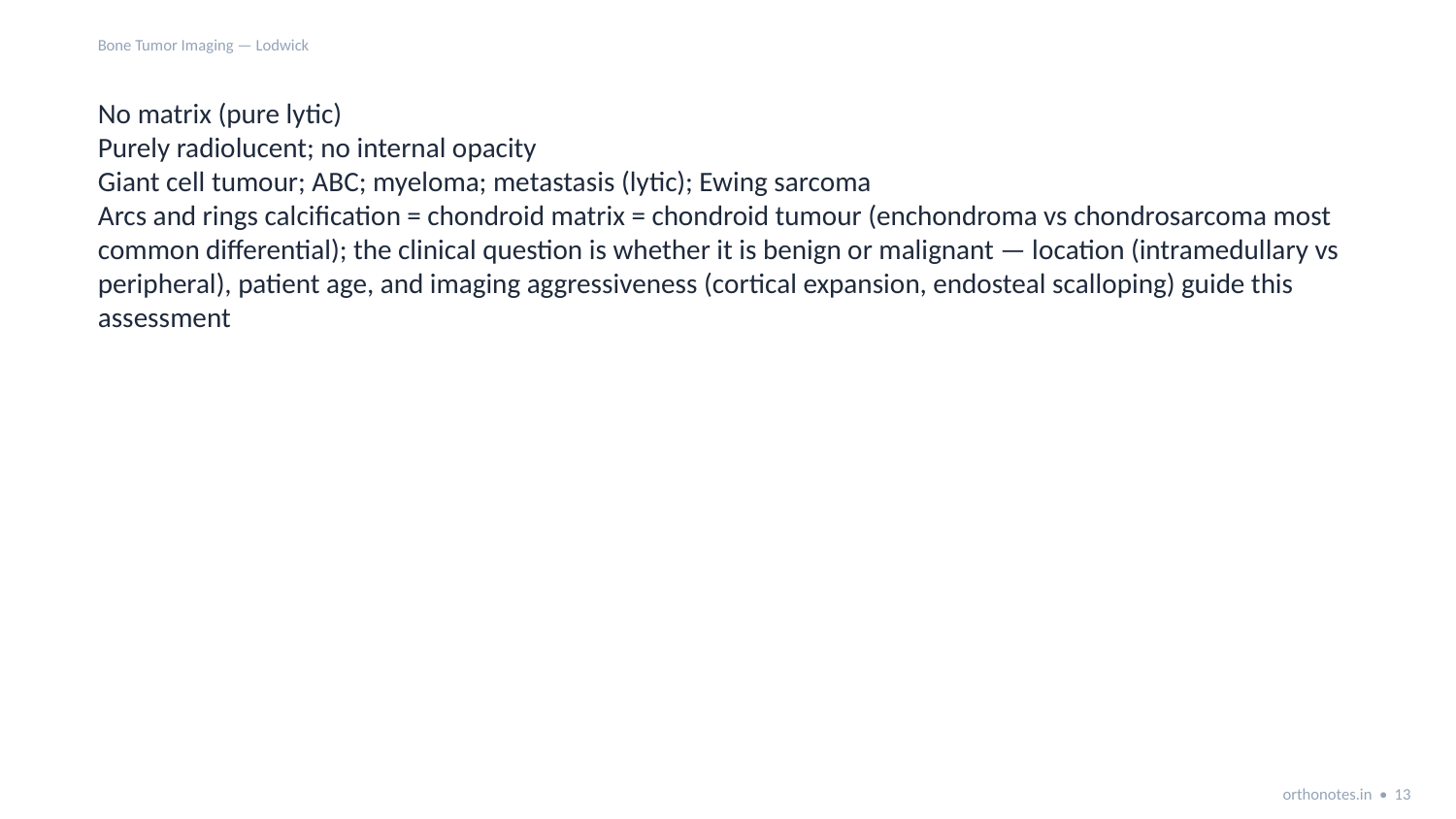

Bone Tumor Imaging — Lodwick
No matrix (pure lytic)
Purely radiolucent; no internal opacity
Giant cell tumour; ABC; myeloma; metastasis (lytic); Ewing sarcoma
Arcs and rings calcification = chondroid matrix = chondroid tumour (enchondroma vs chondrosarcoma most common differential); the clinical question is whether it is benign or malignant — location (intramedullary vs peripheral), patient age, and imaging aggressiveness (cortical expansion, endosteal scalloping) guide this assessment
orthonotes.in  •  13